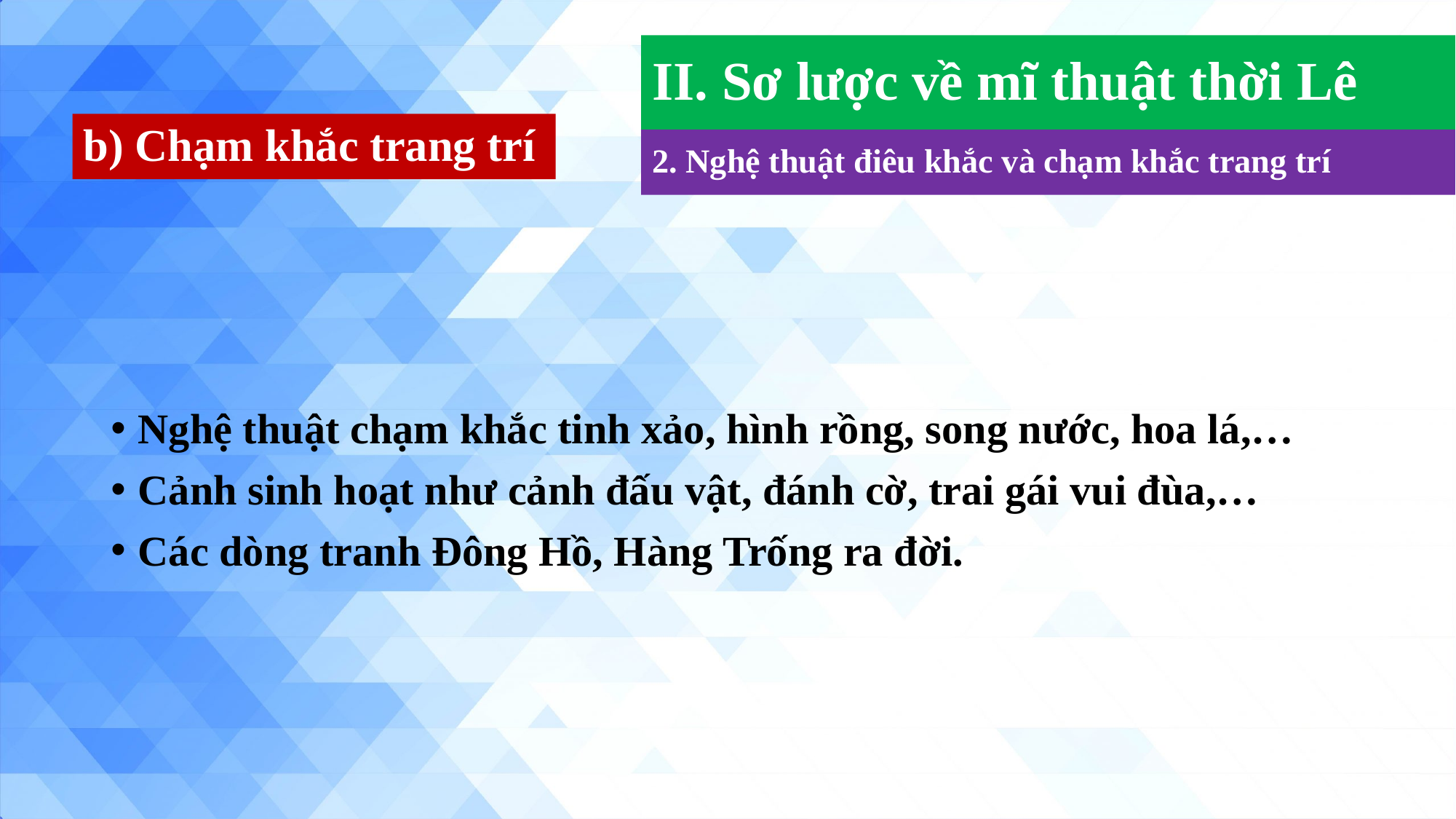

II. Sơ lược về mĩ thuật thời Lê
b) Chạm khắc trang trí
2. Nghệ thuật điêu khắc và chạm khắc trang trí
Nghệ thuật chạm khắc tinh xảo, hình rồng, song nước, hoa lá,…
Cảnh sinh hoạt như cảnh đấu vật, đánh cờ, trai gái vui đùa,…
Các dòng tranh Đông Hồ, Hàng Trống ra đời.